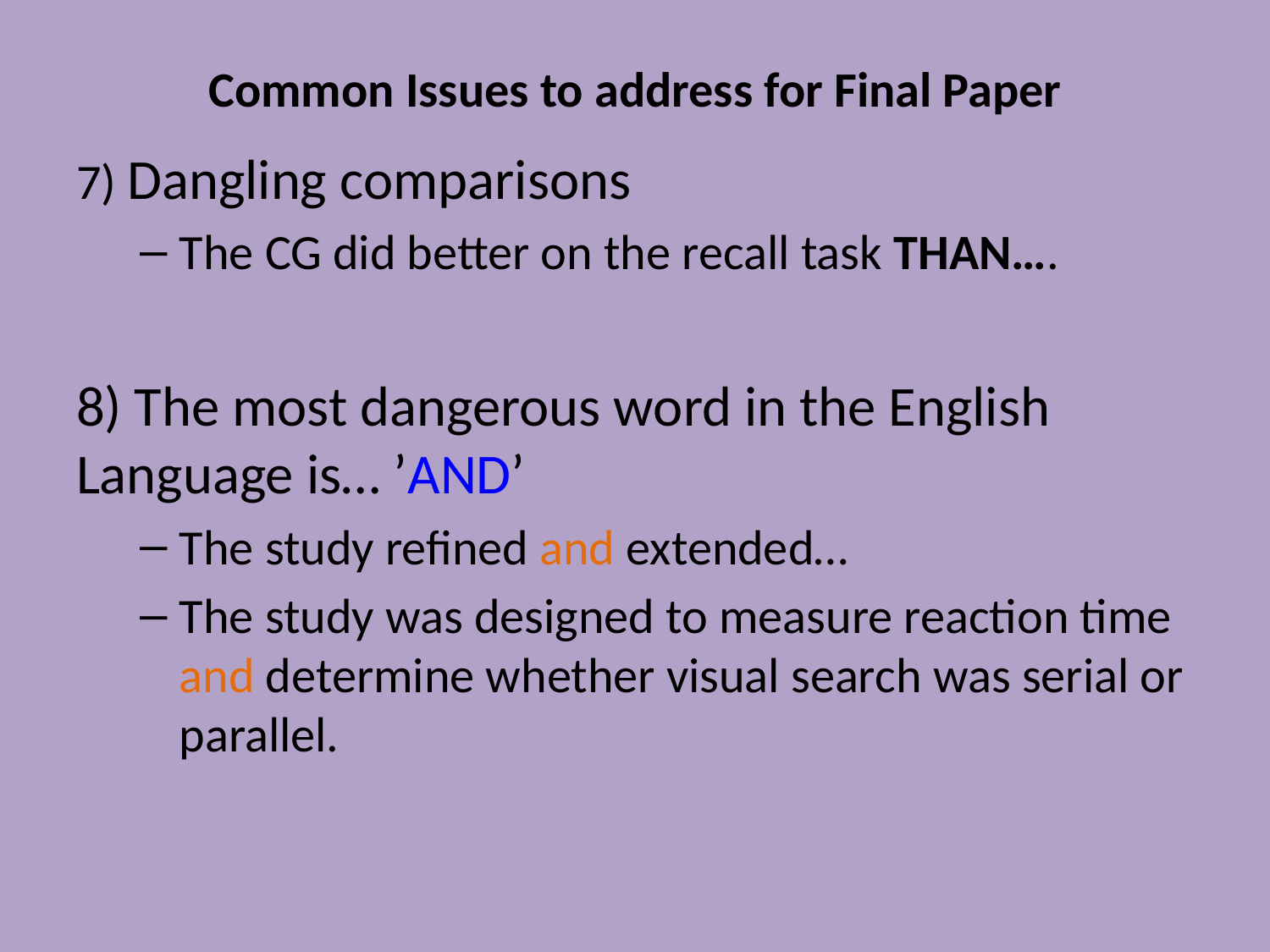

# Common Issues to address for Final Paper
7) Dangling comparisons
The CG did better on the recall task THAN….

8) The most dangerous word in the English Language is… ’AND’
The study refined and extended…
The study was designed to measure reaction time and determine whether visual search was serial or parallel.